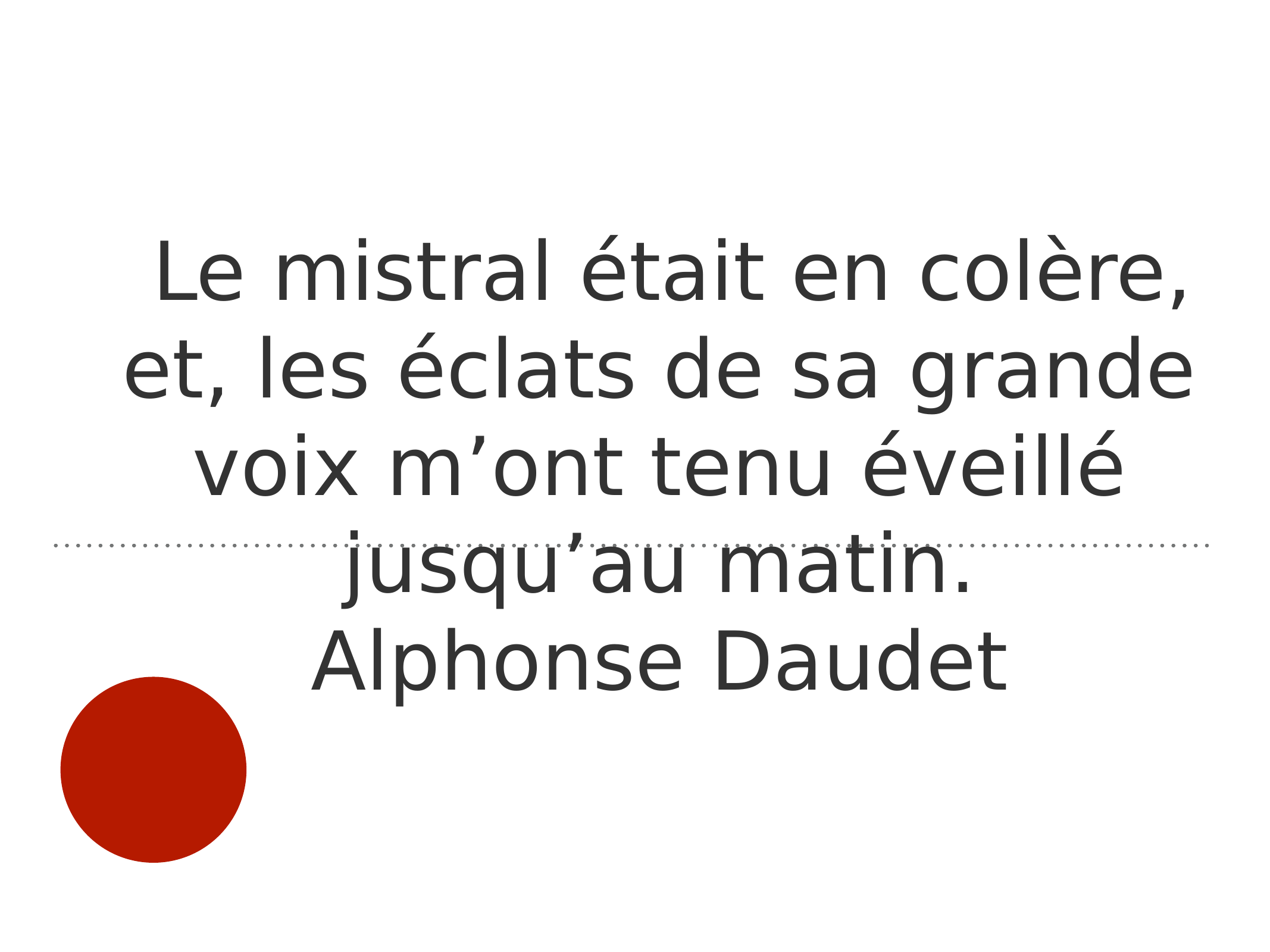

# Le mistral était en colère, et, les éclats de sa grande voix m’ont tenu éveillé jusqu’au matin.
Alphonse Daudet